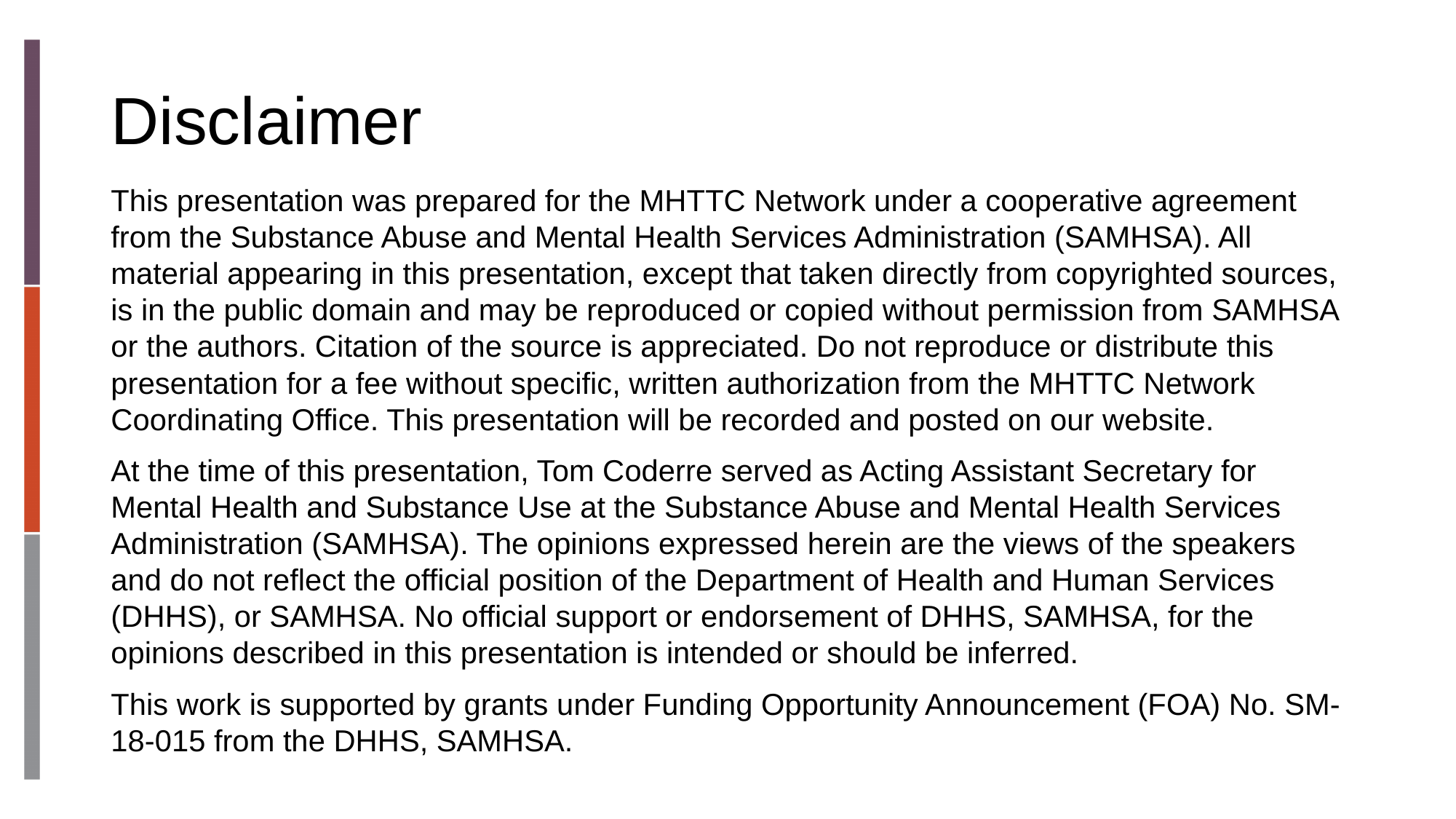

# Disclaimer
This presentation was prepared for the MHTTC Network under a cooperative agreement from the Substance Abuse and Mental Health Services Administration (SAMHSA). All material appearing in this presentation, except that taken directly from copyrighted sources, is in the public domain and may be reproduced or copied without permission from SAMHSA or the authors. Citation of the source is appreciated. Do not reproduce or distribute this presentation for a fee without specific, written authorization from the MHTTC Network Coordinating Office. This presentation will be recorded and posted on our website.
At the time of this presentation, Tom Coderre served as Acting Assistant Secretary for Mental Health and Substance Use at the Substance Abuse and Mental Health Services Administration (SAMHSA). The opinions expressed herein are the views of the speakers and do not reflect the official position of the Department of Health and Human Services (DHHS), or SAMHSA. No official support or endorsement of DHHS, SAMHSA, for the opinions described in this presentation is intended or should be inferred.
This work is supported by grants under Funding Opportunity Announcement (FOA) No. SM-18-015 from the DHHS, SAMHSA.